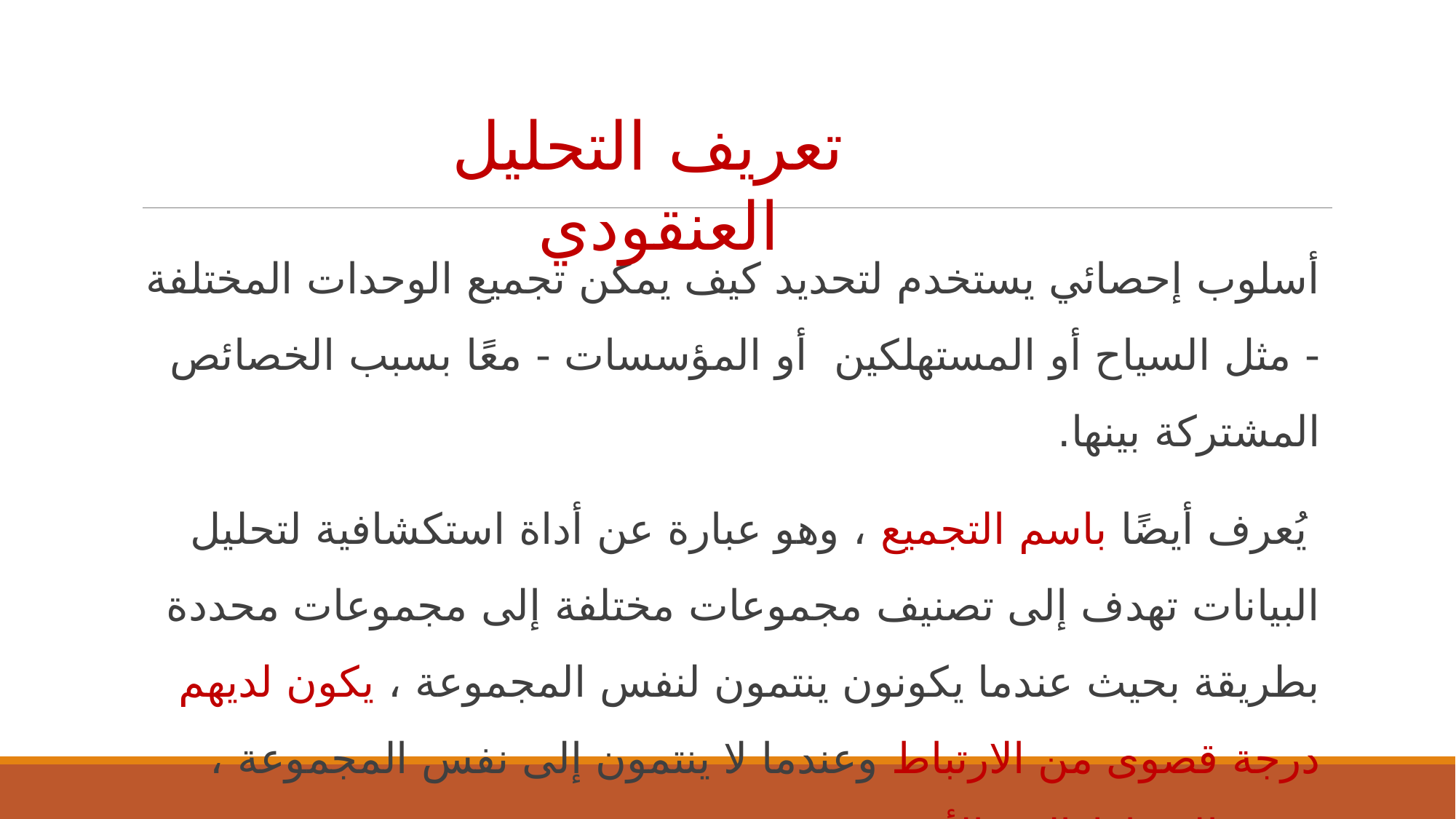

تعريف التحليل العنقودي
أسلوب إحصائي يستخدم لتحديد كيف يمكن تجميع الوحدات المختلفة - مثل السياح أو المستهلكين  أو المؤسسات - معًا بسبب الخصائص المشتركة بينها.
 يُعرف أيضًا باسم التجميع ، وهو عبارة عن أداة استكشافية لتحليل البيانات تهدف إلى تصنيف مجموعات مختلفة إلى مجموعات محددة  بطريقة بحيث عندما يكونون ينتمون لنفس المجموعة ، يكون لديهم درجة قصوى من الارتباط وعندما لا ينتمون إلى نفس المجموعة ، درجة الارتباط الحد الأدنى.